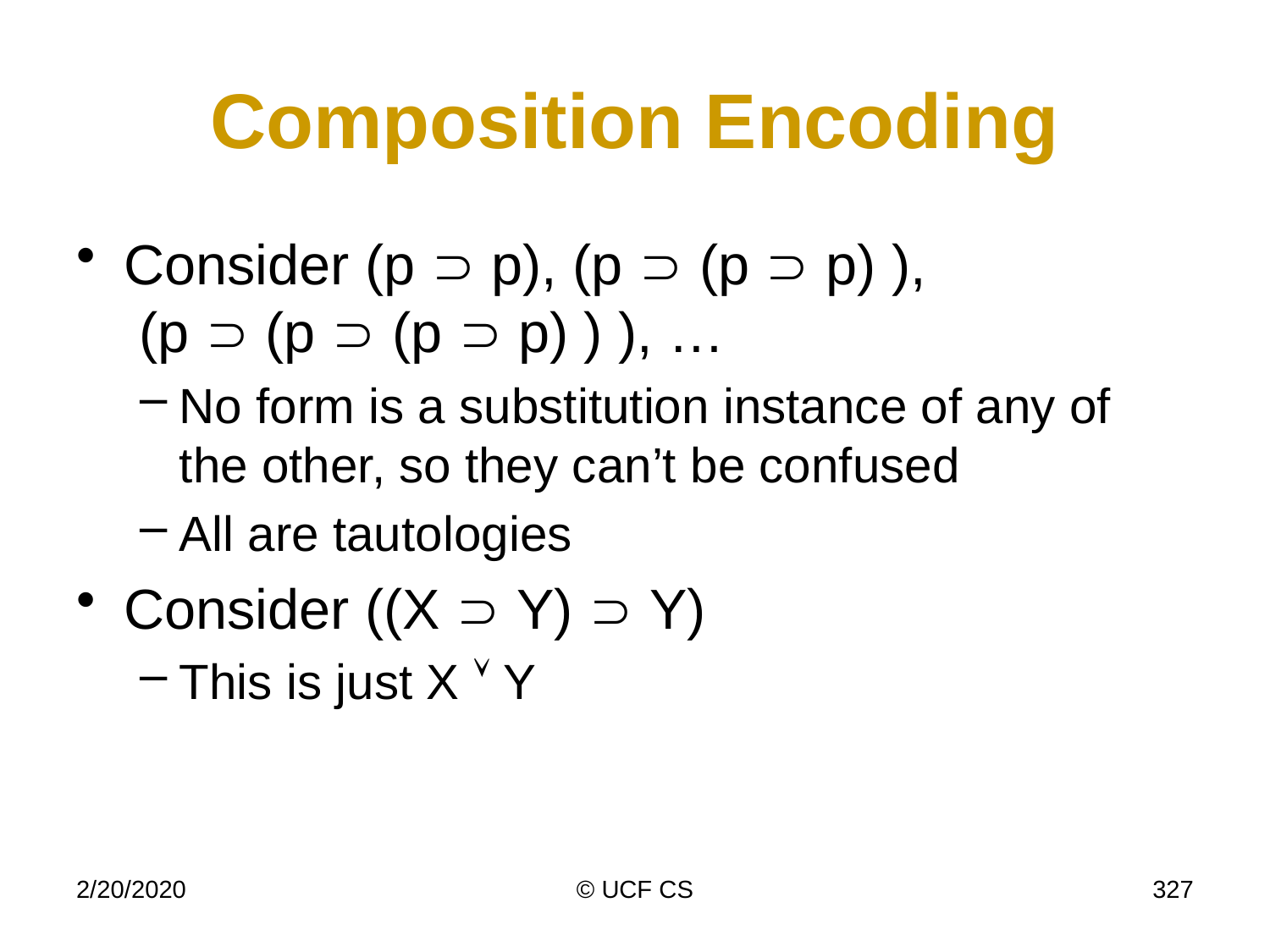

# Composition Encoding
Consider (p ⊃ p), (p ⊃ (p ⊃ p) ),
 (p ⊃ (p ⊃ (p ⊃ p) ) ), …
No form is a substitution instance of any of the other, so they can’t be confused
All are tautologies
Consider ((X ⊃ Y) ⊃ Y)
This is just X ∨ Y
2/20/2020
© UCF CS
327